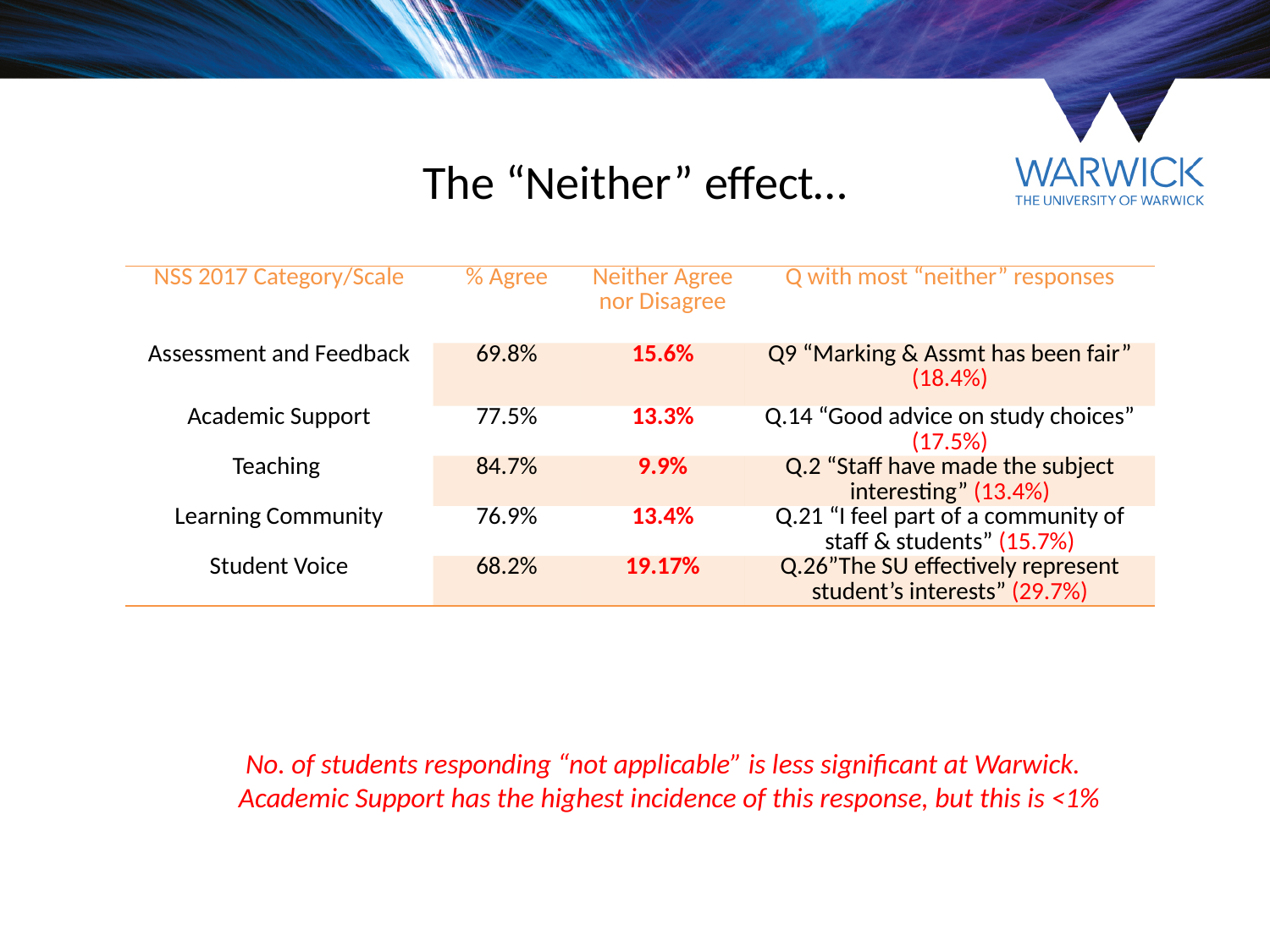

# The “Neither” effect…
| NSS 2017 Category/Scale | % Agree | Neither Agree nor Disagree | Q with most “neither” responses |
| --- | --- | --- | --- |
| Assessment and Feedback | 69.8% | 15.6% | Q9 “Marking & Assmt has been fair” (18.4%) |
| Academic Support | 77.5% | 13.3% | Q.14 “Good advice on study choices” (17.5%) |
| Teaching | 84.7% | 9.9% | Q.2 “Staff have made the subject interesting” (13.4%) |
| Learning Community | 76.9% | 13.4% | Q.21 “I feel part of a community of staff & students” (15.7%) |
| Student Voice | 68.2% | 19.17% | Q.26”The SU effectively represent student’s interests” (29.7%) |
No. of students responding “not applicable” is less significant at Warwick.
Academic Support has the highest incidence of this response, but this is <1%